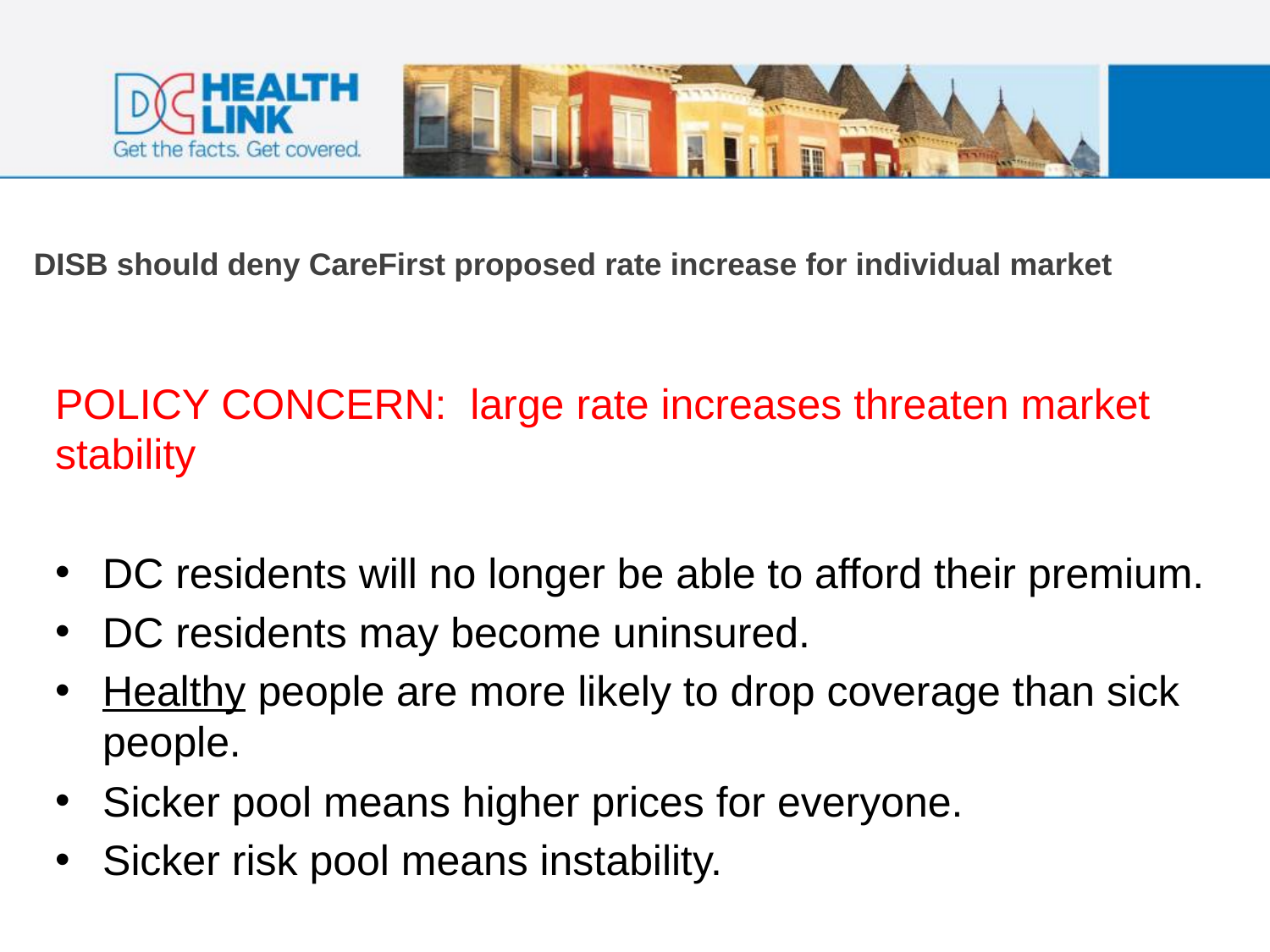

# DISB should deny CareFirst proposed rate increase for individual market
POLICY CONCERN:  large rate increases threaten market stability

DC residents will no longer be able to afford their premium.
DC residents may become uninsured.
Healthy people are more likely to drop coverage than sick people.
Sicker pool means higher prices for everyone.
Sicker risk pool means instability.